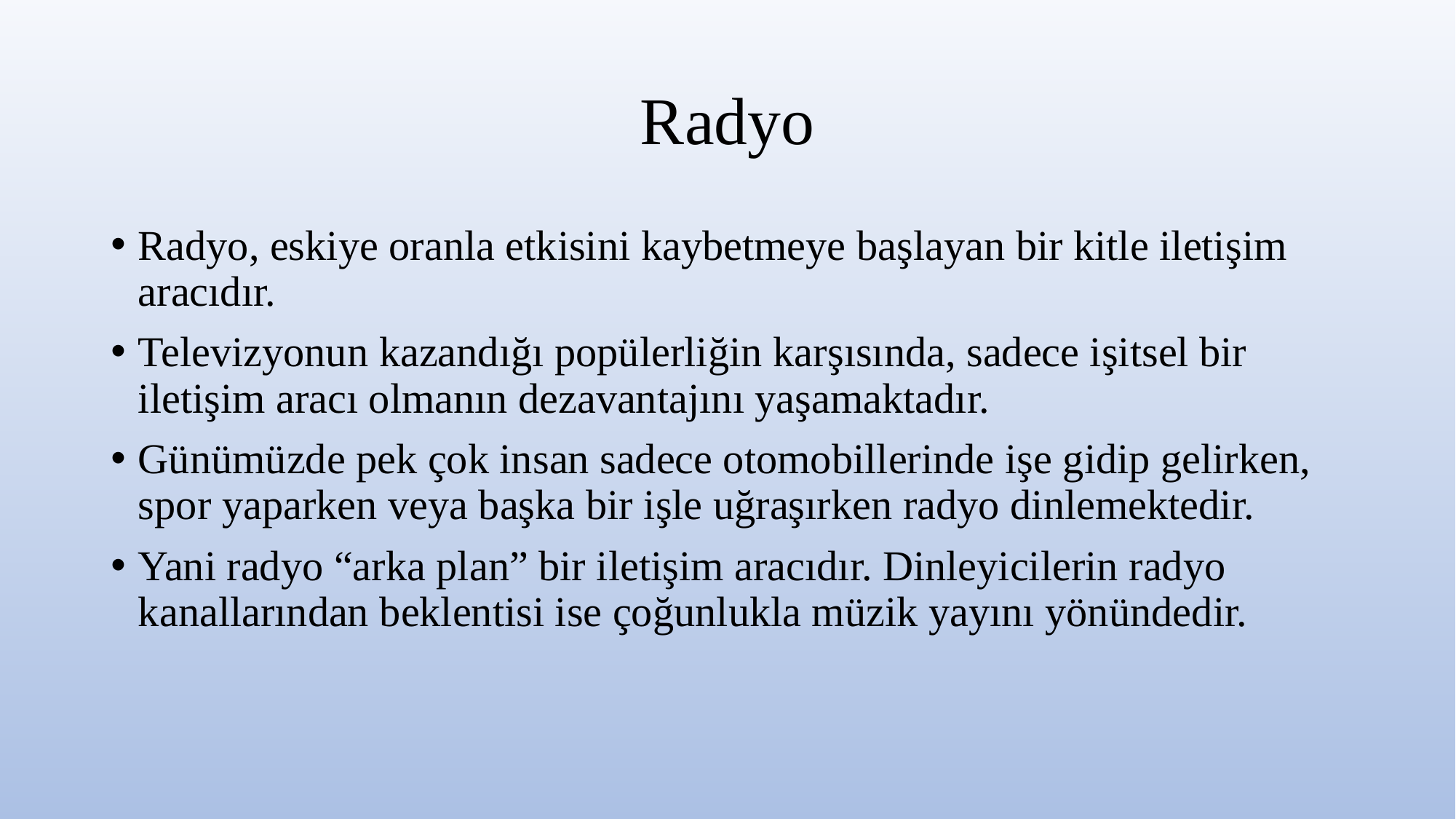

# Radyo
Radyo, eskiye oranla etkisini kaybetmeye başlayan bir kitle iletişim aracıdır.
Televizyonun kazandığı popülerliğin karşısında, sadece işitsel bir iletişim aracı olmanın dezavantajını yaşamaktadır.
Günümüzde pek çok insan sadece otomobillerinde işe gidip gelirken, spor yaparken veya başka bir işle uğraşırken radyo dinlemektedir.
Yani radyo “arka plan” bir iletişim aracıdır. Dinleyicilerin radyo kanallarından beklentisi ise çoğunlukla müzik yayını yönündedir.